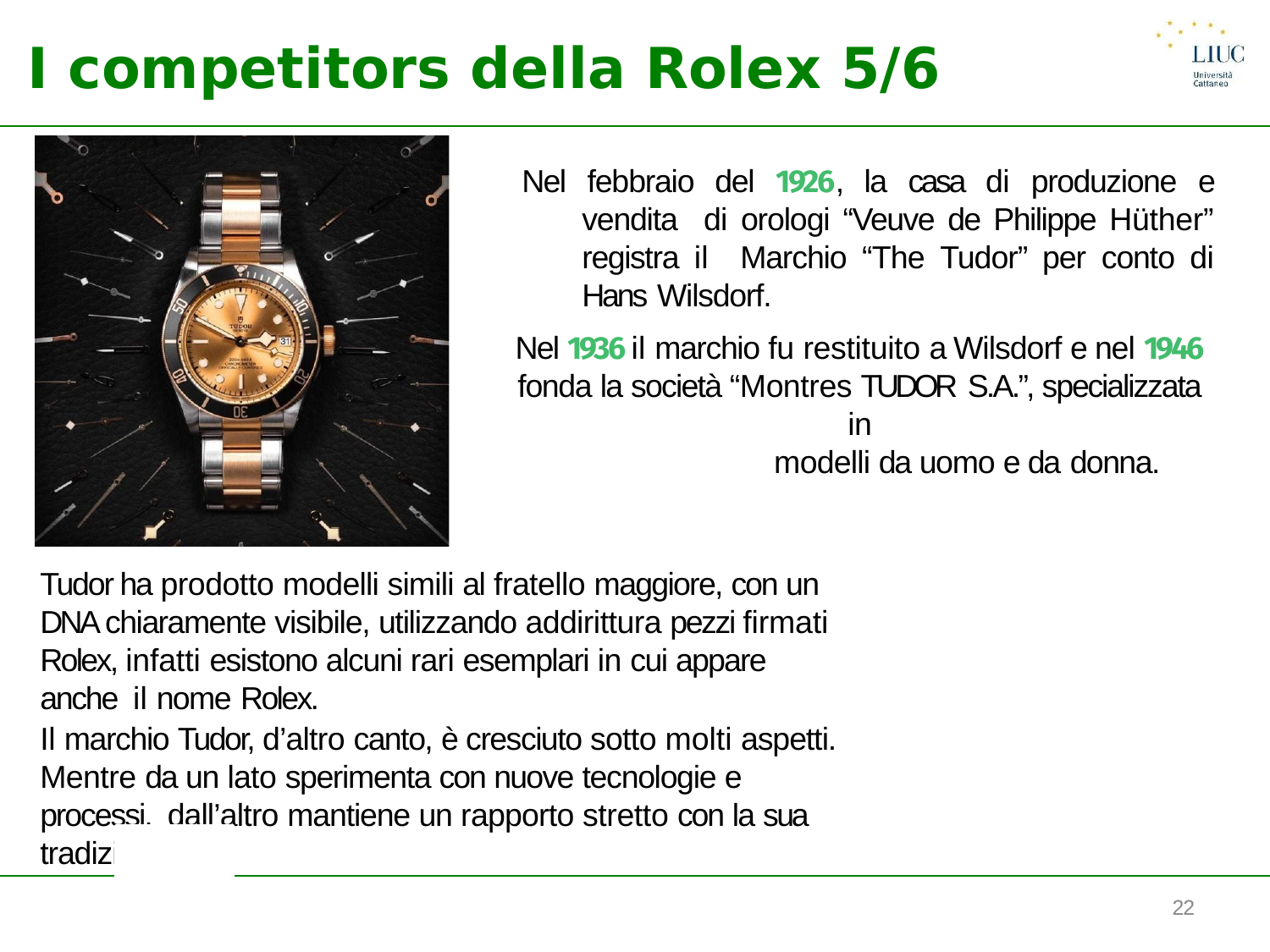

# I competitors della Rolex 5/6

Nel febbraio del 1926, la casa di produzione e vendita  di orologi “Veuve de Philippe Hüther” registra il  Marchio “The Tudor” per conto di Hans Wilsdorf.
Nel 1936 il marchio fu restituito a Wilsdorf e nel 1946
fonda la società “Montres TUDOR  S.A.”, specializzata in
modelli da uomo e da donna.
Tudor ha prodotto modelli simili al fratello maggiore, con un  DNA chiaramente visibile, utilizzando addirittura pezzi firmati  Rolex, infatti esistono alcuni rari esemplari in cui appare anche  il nome Rolex.
Il marchio Tudor, d’altro canto, è cresciuto sotto molti aspetti.  Mentre da un lato sperimenta con nuove tecnologie e processi,  dall’altro mantiene un rapporto stretto con la sua tradizione.

22